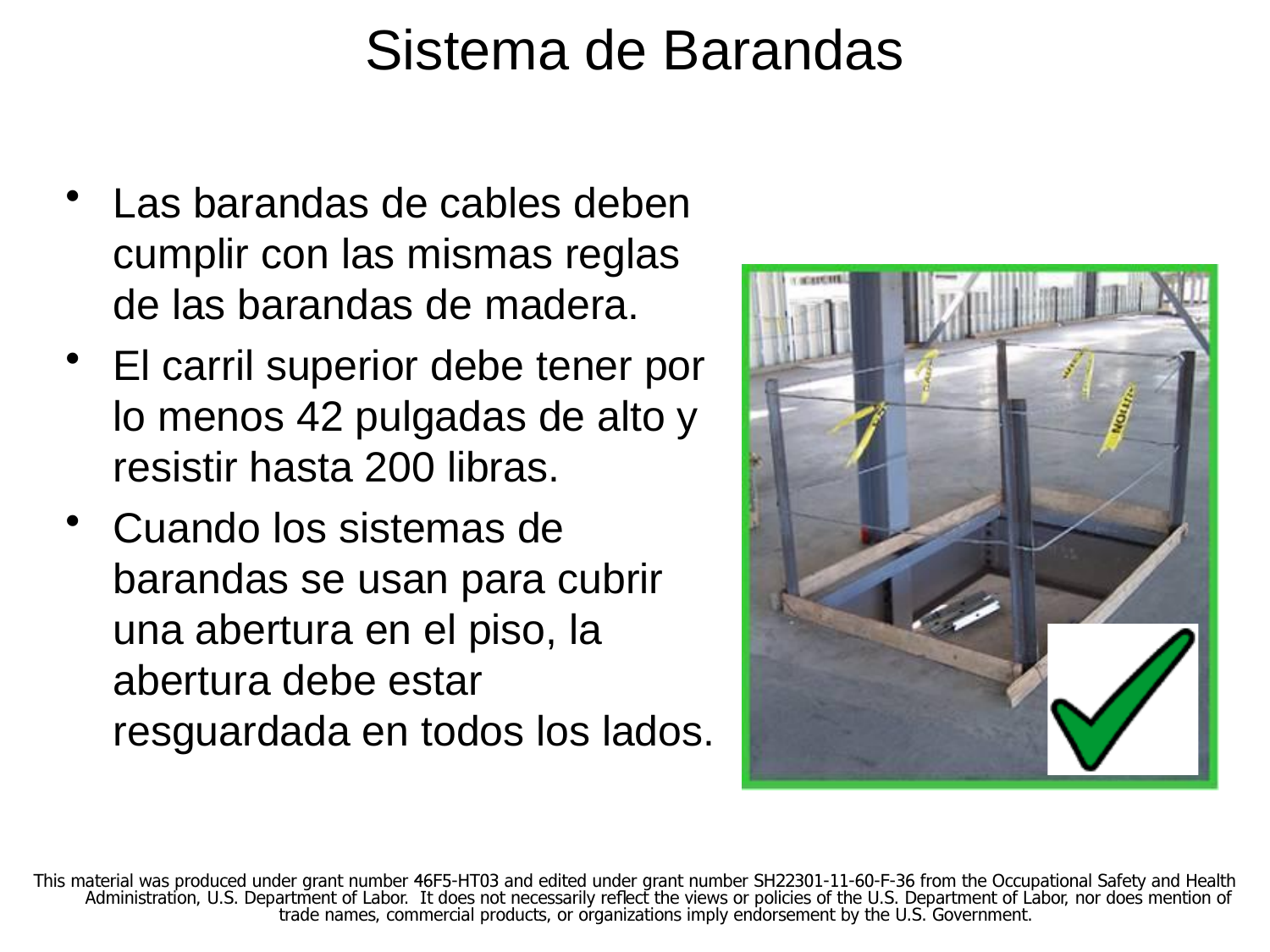

# Sistema de Barandas
Las barandas de cables deben cumplir con las mismas reglas de las barandas de madera.
El carril superior debe tener por lo menos 42 pulgadas de alto y resistir hasta 200 libras.
Cuando los sistemas de barandas se usan para cubrir una abertura en el piso, la abertura debe estar resguardada en todos los lados.

This material was produced under grant number 46F5-HT03 and edited under grant number SH22301-11-60-F-36 from the Occupational Safety and Health Administration, U.S. Department of Labor.  It does not necessarily reflect the views or policies of the U.S. Department of Labor, nor does mention of trade names, commercial products, or organizations imply endorsement by the U.S. Government.